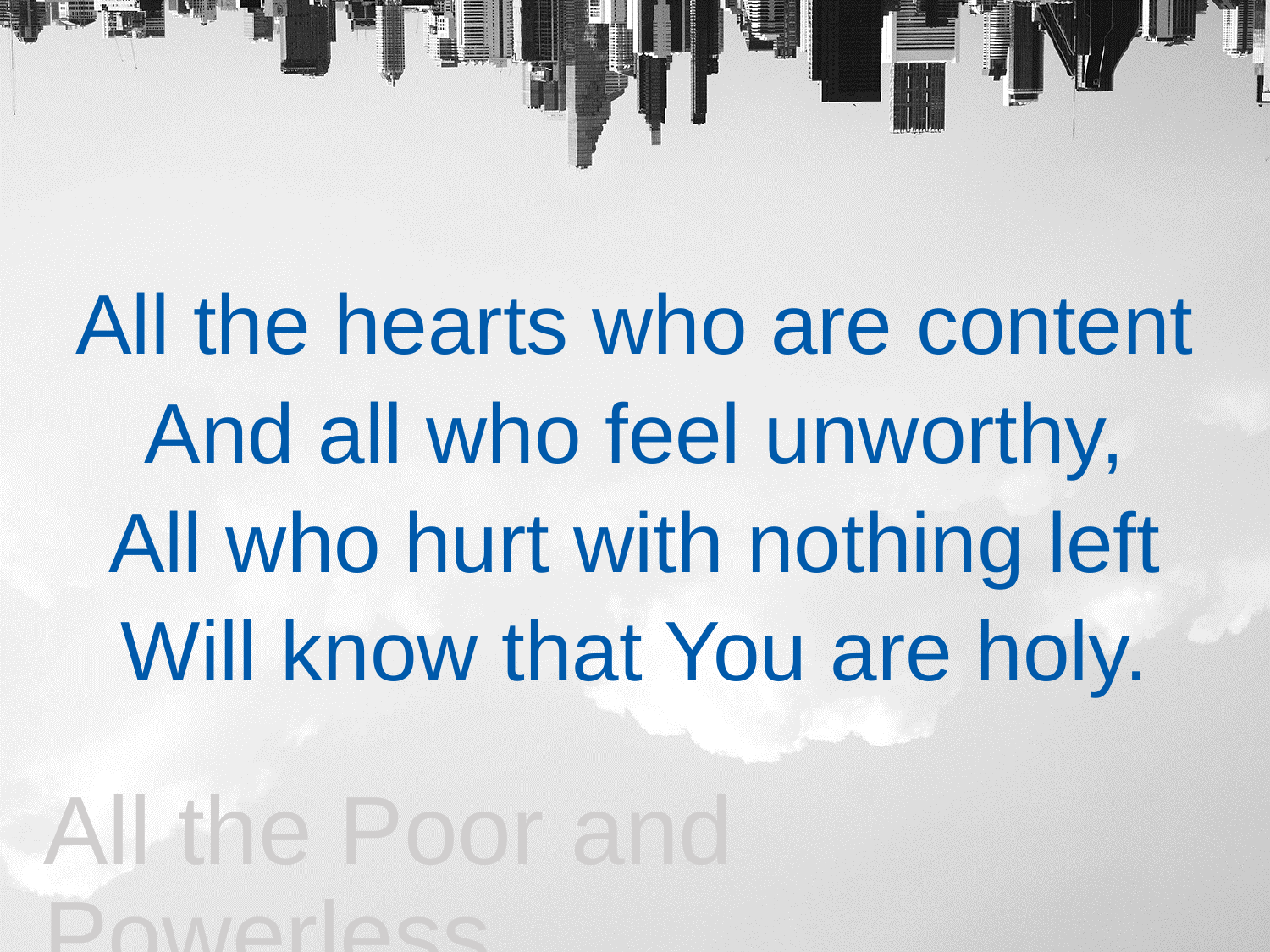

All the hearts who are content
And all who feel unworthy,
All who hurt with nothing left
Will know that You are holy.
All the Poor and Powerless